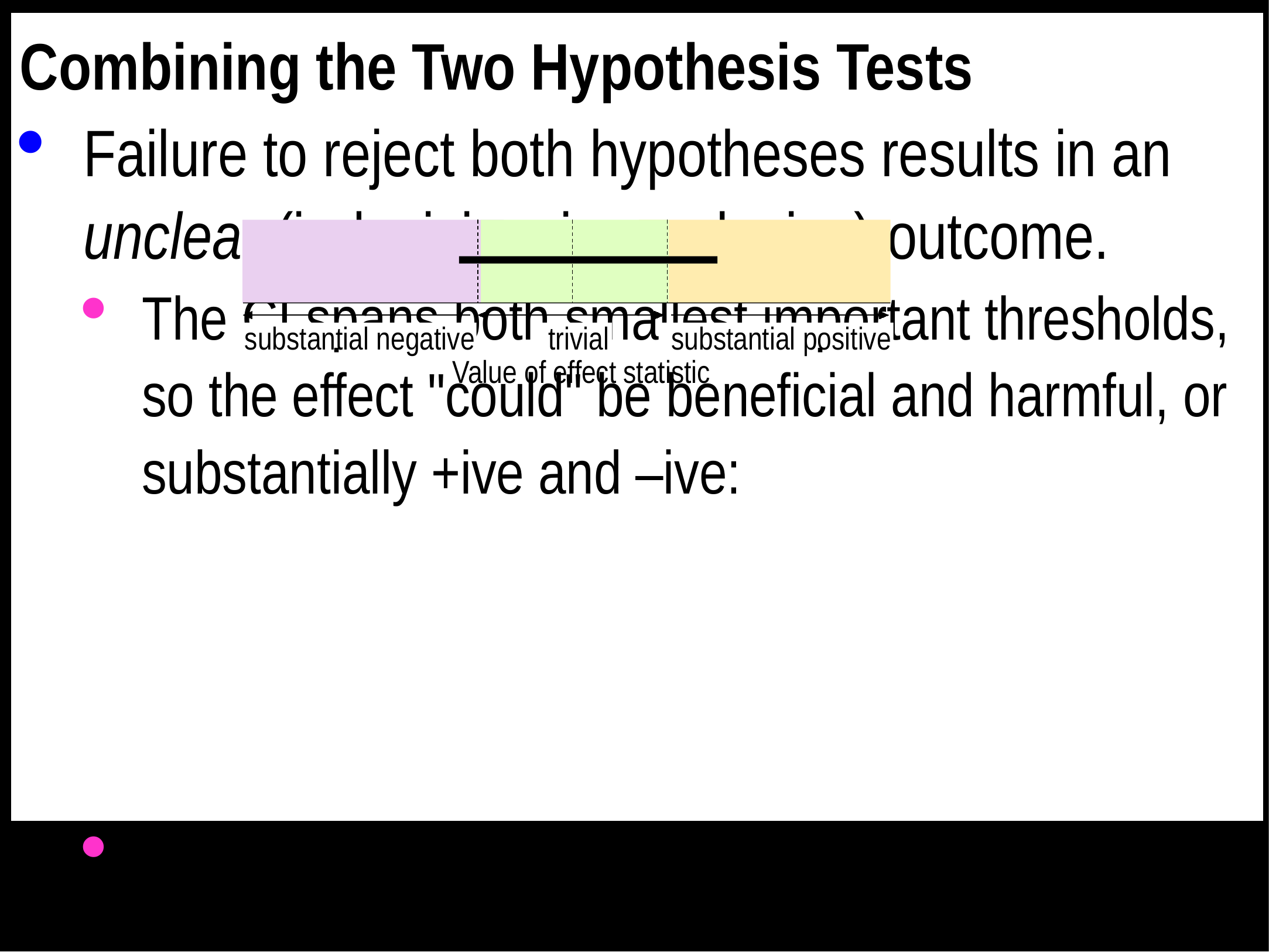

Combining the Two Hypothesis Tests
Failure to reject both hypotheses results in an unclear (indecisive, inconclusive) outcome.
The CI spans both smallest important thresholds, so the effect "could" be beneficial and harmful, or substantially +ive and –ive:

(For a clinical effect, the CI is 99% on the harm side and 50% on the benefit side.)
Unclear outcomes occur more often with smaller sample sizes, because the compatibility intervals are wider.
Unclear outcomes do not contribute to error rates; they have their own indecisive rate.
A study will be difficult to publish if the main outcome is unclear.
Sample size is estimated for the worst-case scenario of marginal rejection of both hypotheses, to avoid any unclear outcomes, whatever the true effect.
The resulting minimum desirable sample size is practically identical for clinical and non-clinical effects.

substantial negative
trivial
substantial positive

Value of effect statistic